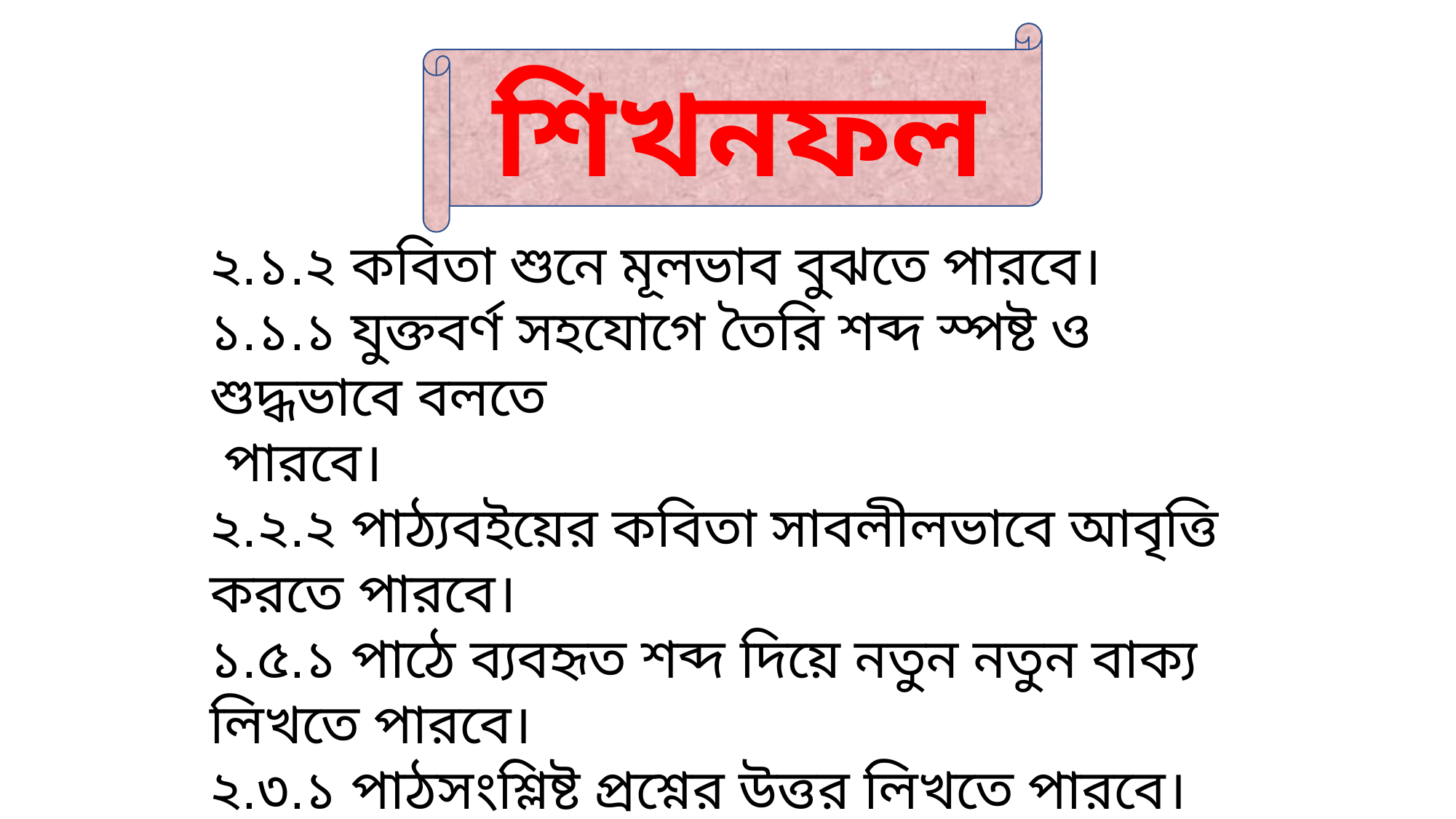

শিখনফল
২.১.২ কবিতা শুনে মূলভাব বুঝতে পারবে।
১.১.১ যুক্তবর্ণ সহযোগে তৈরি শব্দ স্পষ্ট ও শুদ্ধভাবে বলতে
 পারবে।
২.২.২ পাঠ্যবইয়ের কবিতা সাবলীলভাবে আবৃত্তি করতে পারবে।
১.৫.১ পাঠে ব্যবহৃত শব্দ দিয়ে নতুন নতুন বাক্য লিখতে পারবে।
২.৩.১ পাঠসংশ্লিষ্ট প্রশ্নের উত্তর লিখতে পারবে।